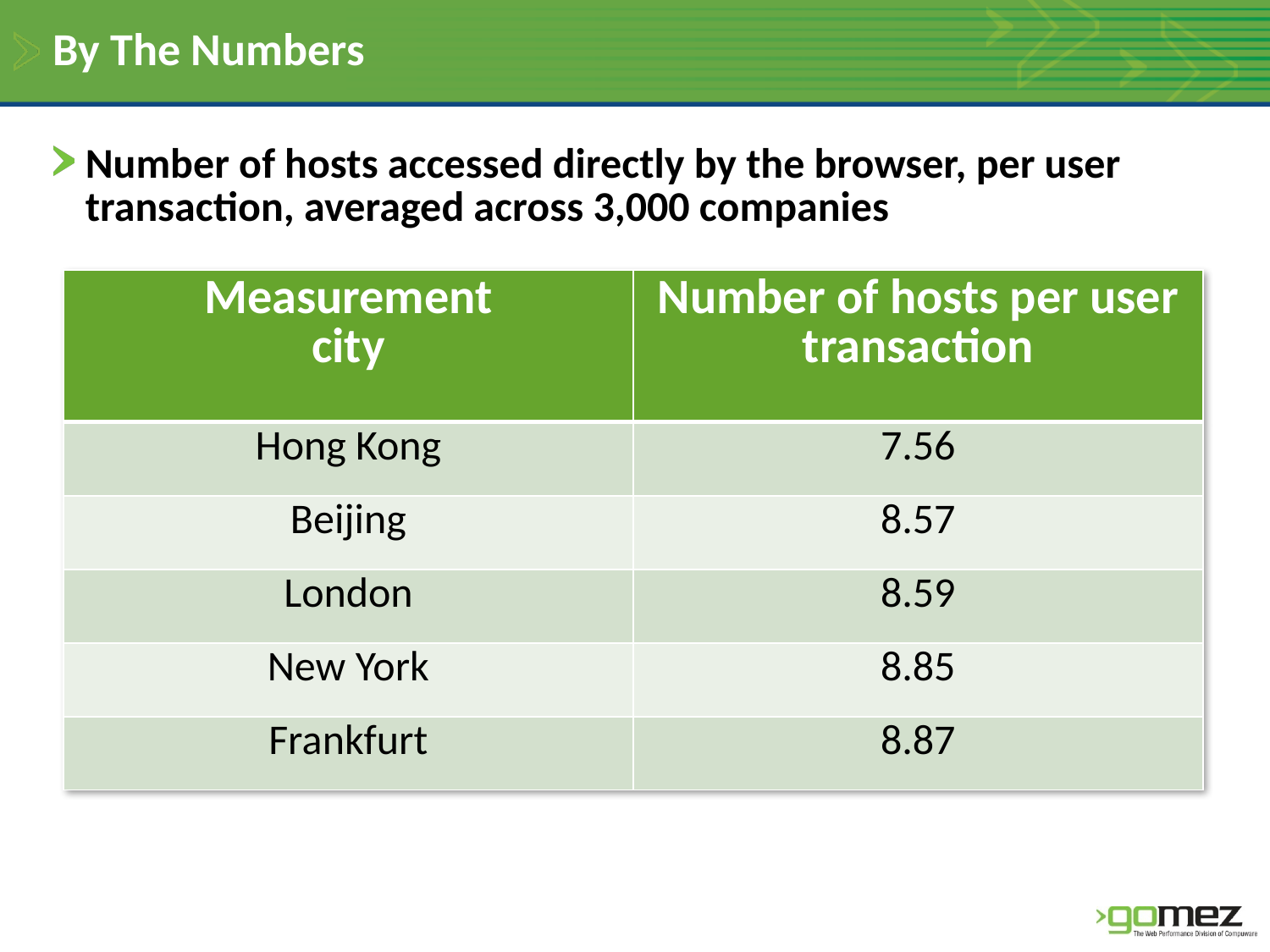

# By The Numbers
Number of hosts accessed directly by the browser, per user transaction, averaged across 3,000 companies
| Measurement city | Number of hosts per user transaction |
| --- | --- |
| Hong Kong | 7.56 |
| Beijing | 8.57 |
| London | 8.59 |
| New York | 8.85 |
| Frankfurt | 8.87 |